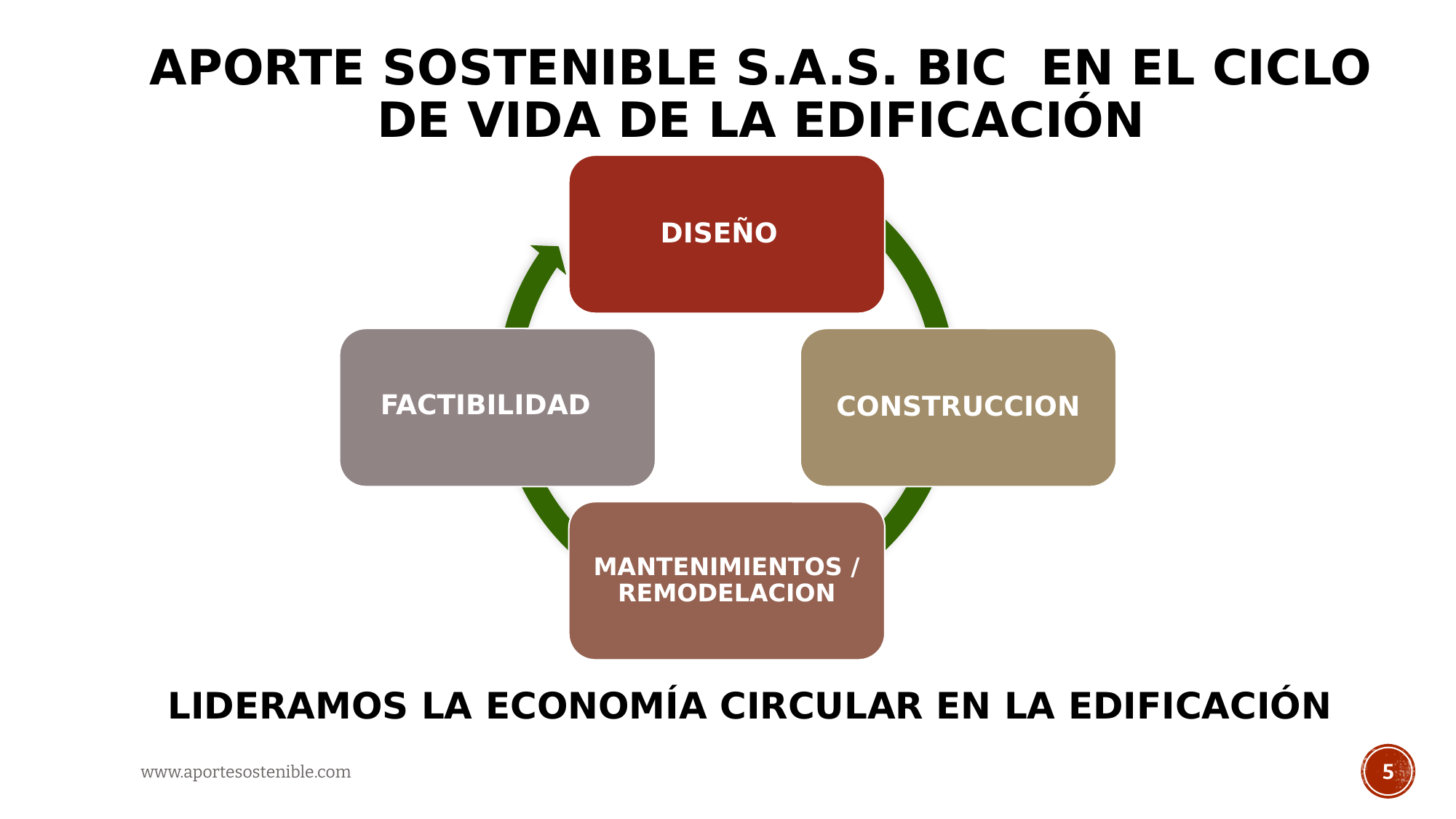

# APORTE SOSTENIBLE S.A.S. BIC  EN EL CICLO DE VIDA DE LA EDIFICACIÓN

DISEÑO

FACTIBILIDAD
CONSTRUCCION

MANTENIMIENTOS / REMODELACION
LIDERAMOS LA ECONOMÍA CIRCULAR EN LA EDIFICACIÓN
www.aportesostenible.com
5